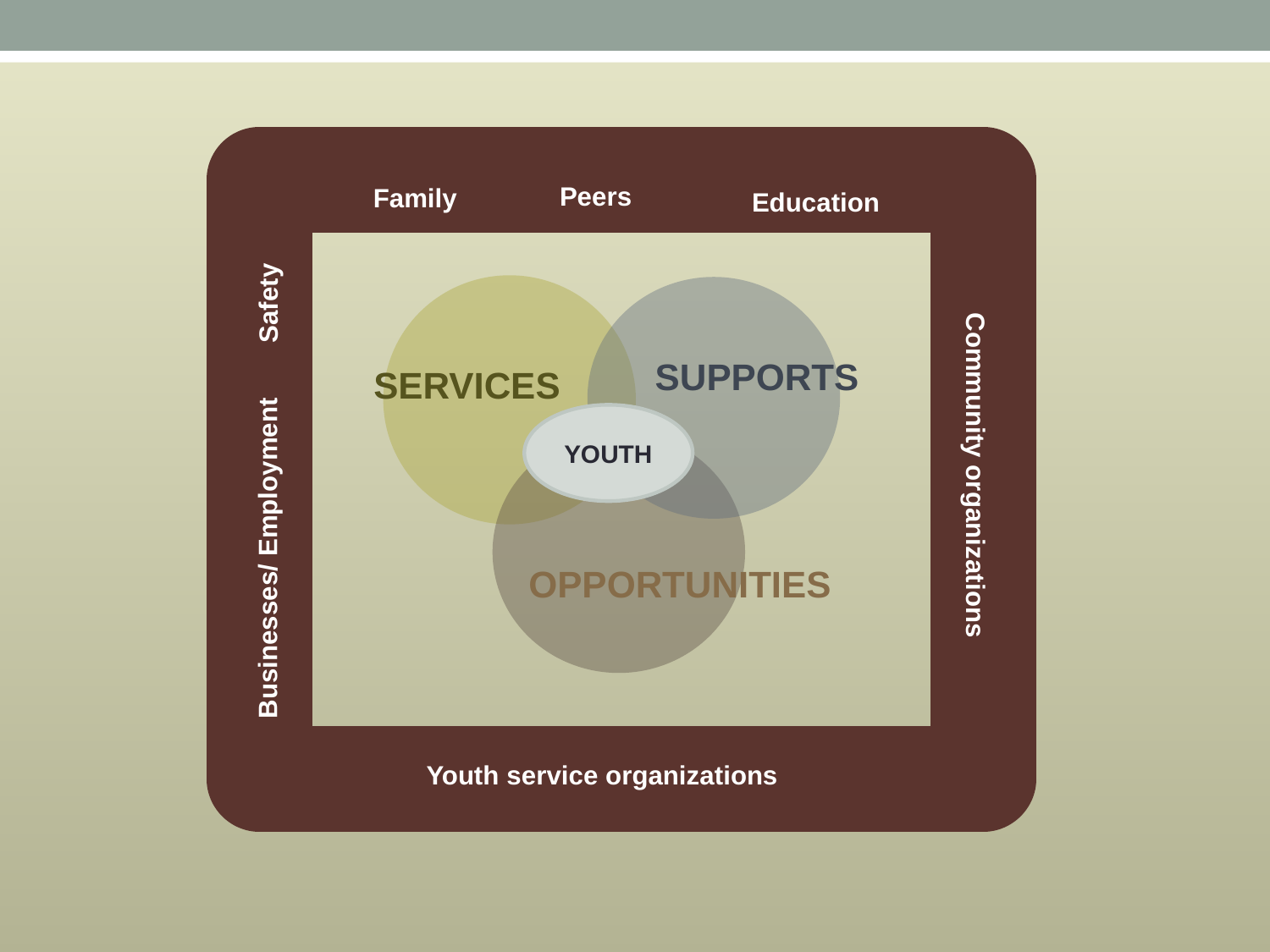

Peers
Family
Education

SUPPORTS
SERVICES

OPPORTUNITIES
Safety
YOUTH
Community organizations
Businesses/ Employment
Youth service organizations